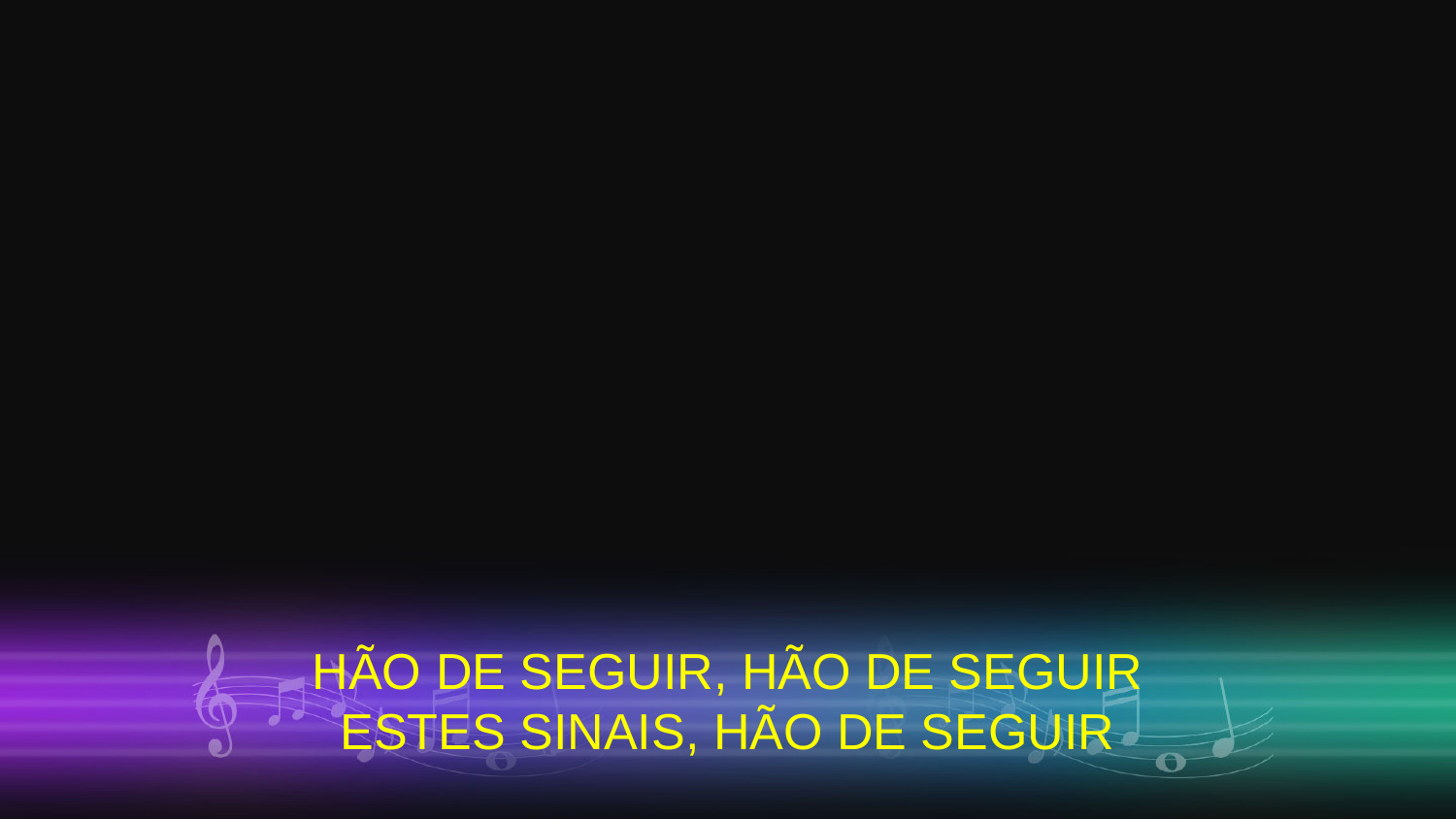

HÃO DE SEGUIR, HÃO DE SEGUIR
ESTES SINAIS, HÃO DE SEGUIR